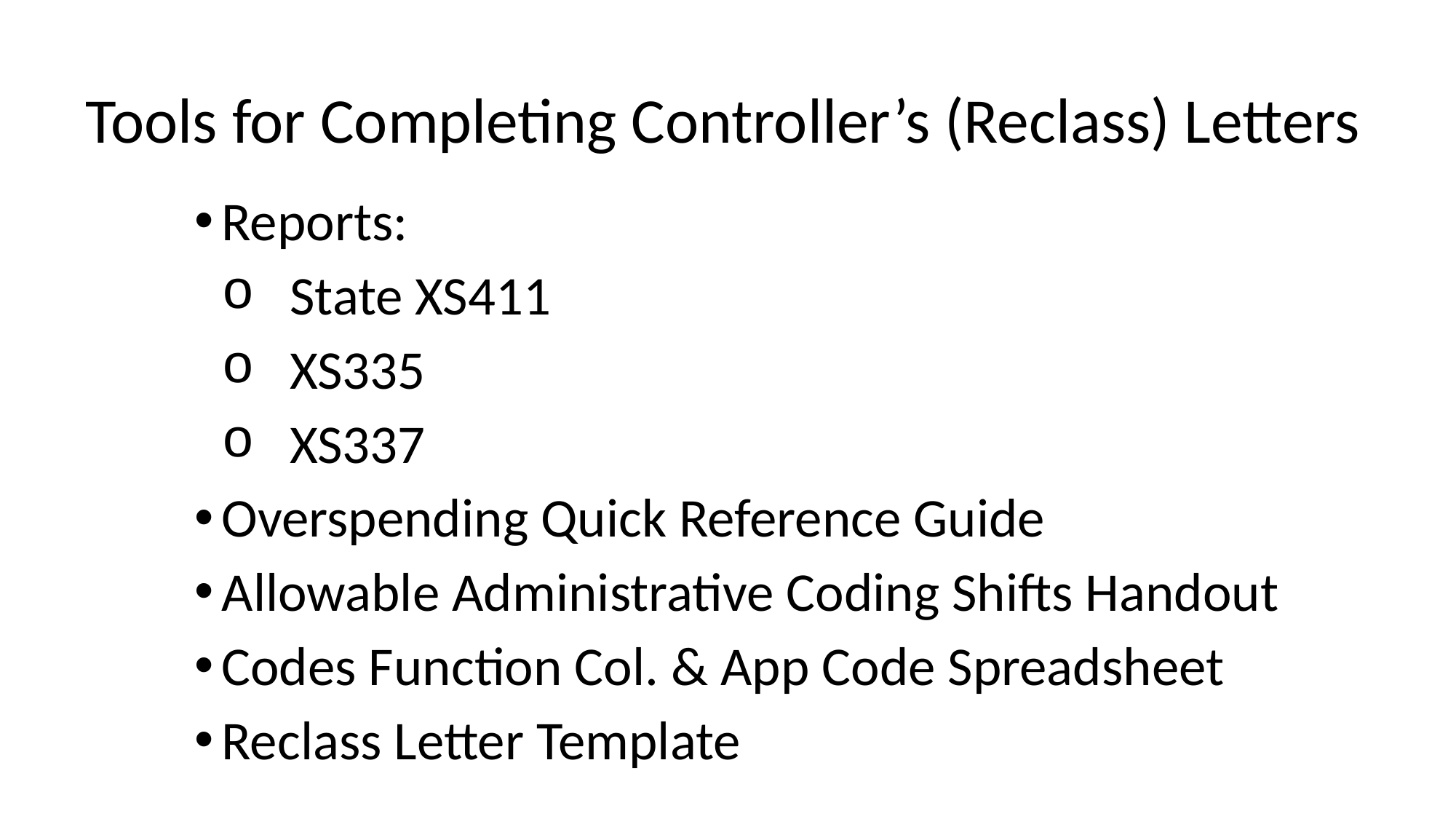

# Tools for Completing Controller’s (Reclass) Letters
Reports:
State XS411
XS335
XS337
Overspending Quick Reference Guide
Allowable Administrative Coding Shifts Handout
Codes Function Col. & App Code Spreadsheet
Reclass Letter Template